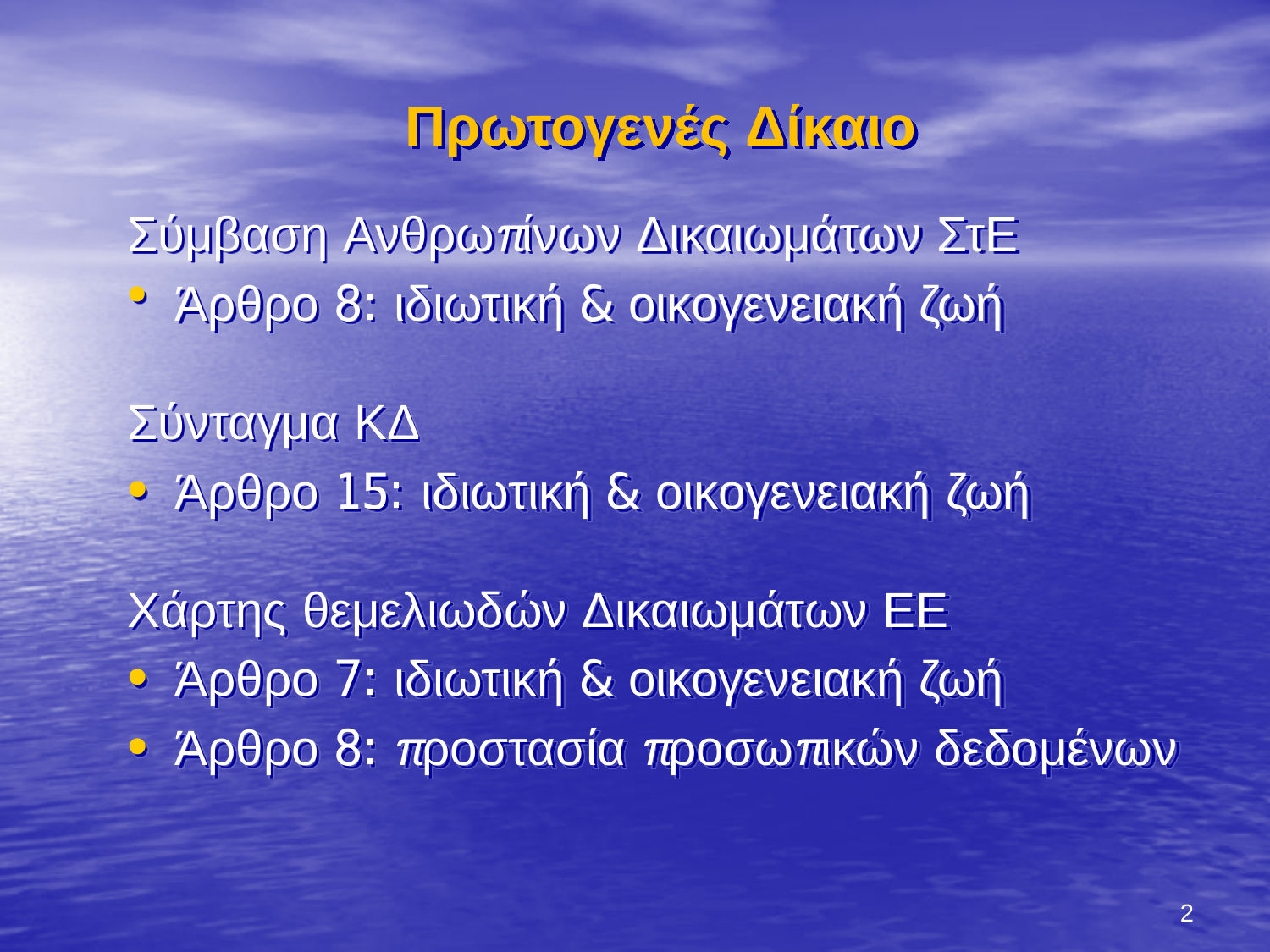

# Πρωτογενές Δίκαιο
Σύμβαση Ανθρωπίνων Δικαιωμάτων ΣτΕ
Άρθρο 8: ιδιωτική & οικογενειακή ζωή

Σύνταγμα ΚΔ
Άρθρο 15: ιδιωτική & οικογενειακή ζωή

Χάρτης θεμελιωδών Δικαιωμάτων ΕΕ
Άρθρο 7: ιδιωτική & οικογενειακή ζωή
Άρθρο 8: προστασία προσωπικών δεδομένων

2